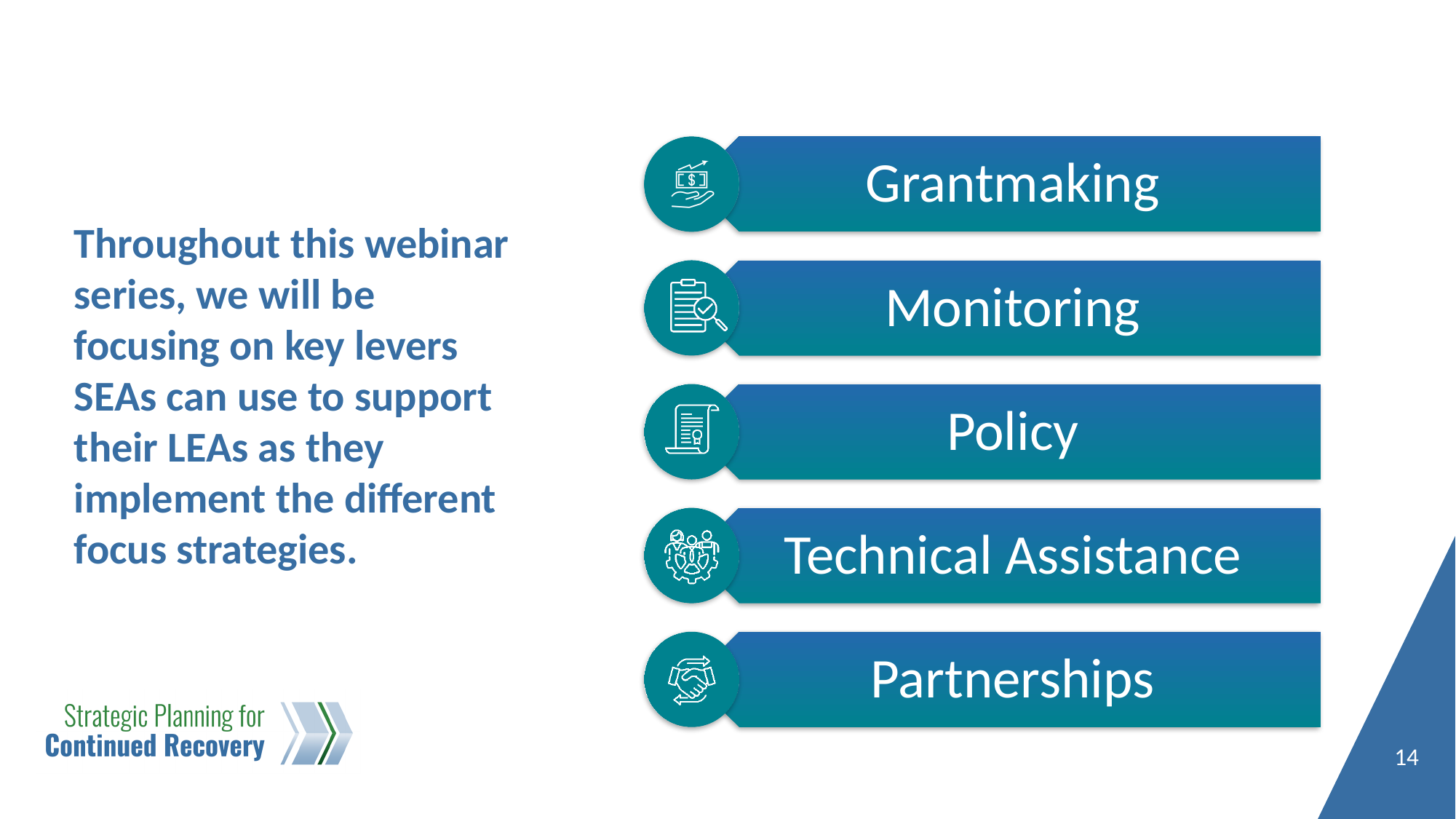

Grantmaking
Monitoring
Policy
Technical Assistance
Partnerships
# Throughout this webinar series, we will be focusing on key levers SEAs can use to support their LEAs as they implement the different focus strategies.
14